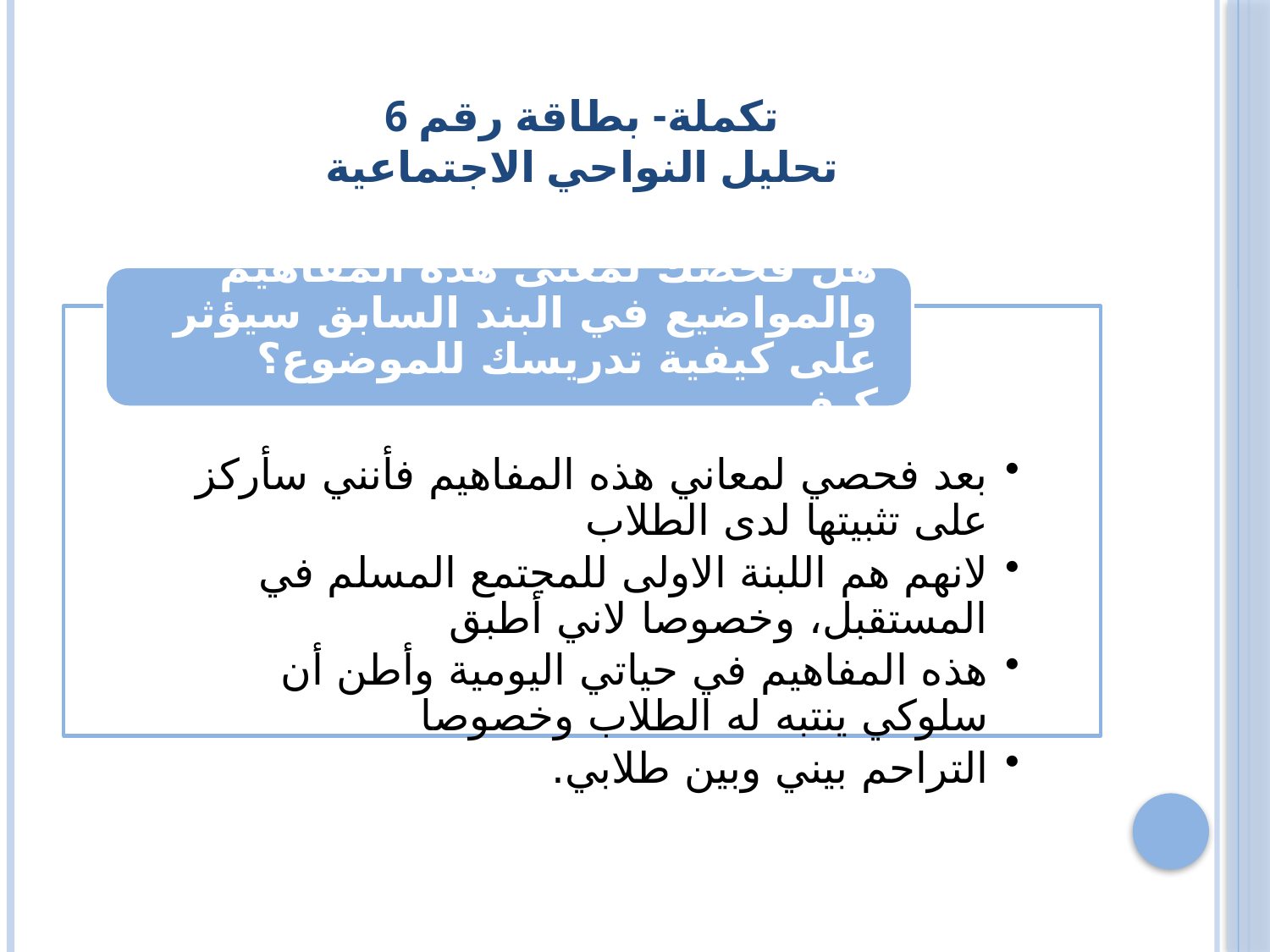

# تكملة- بطاقة رقم 6 تحليل النواحي الاجتماعية
بعد فحصي لمعاني هذه المفاهيم فأنني سأركز على تثبيتها لدى الطلاب
لانهم هم اللبنة الاولى للمجتمع المسلم في المستقبل، وخصوصا لاني أطبق
هذه المفاهيم في حياتي اليومية وأطن أن سلوكي ينتبه له الطلاب وخصوصا
التراحم بيني وبين طلابي.
هل فحصك لمعنى هذه المفاهيم والمواضيع في البند السابق سيؤثر على كيفية تدريسك للموضوع؟ كيف.